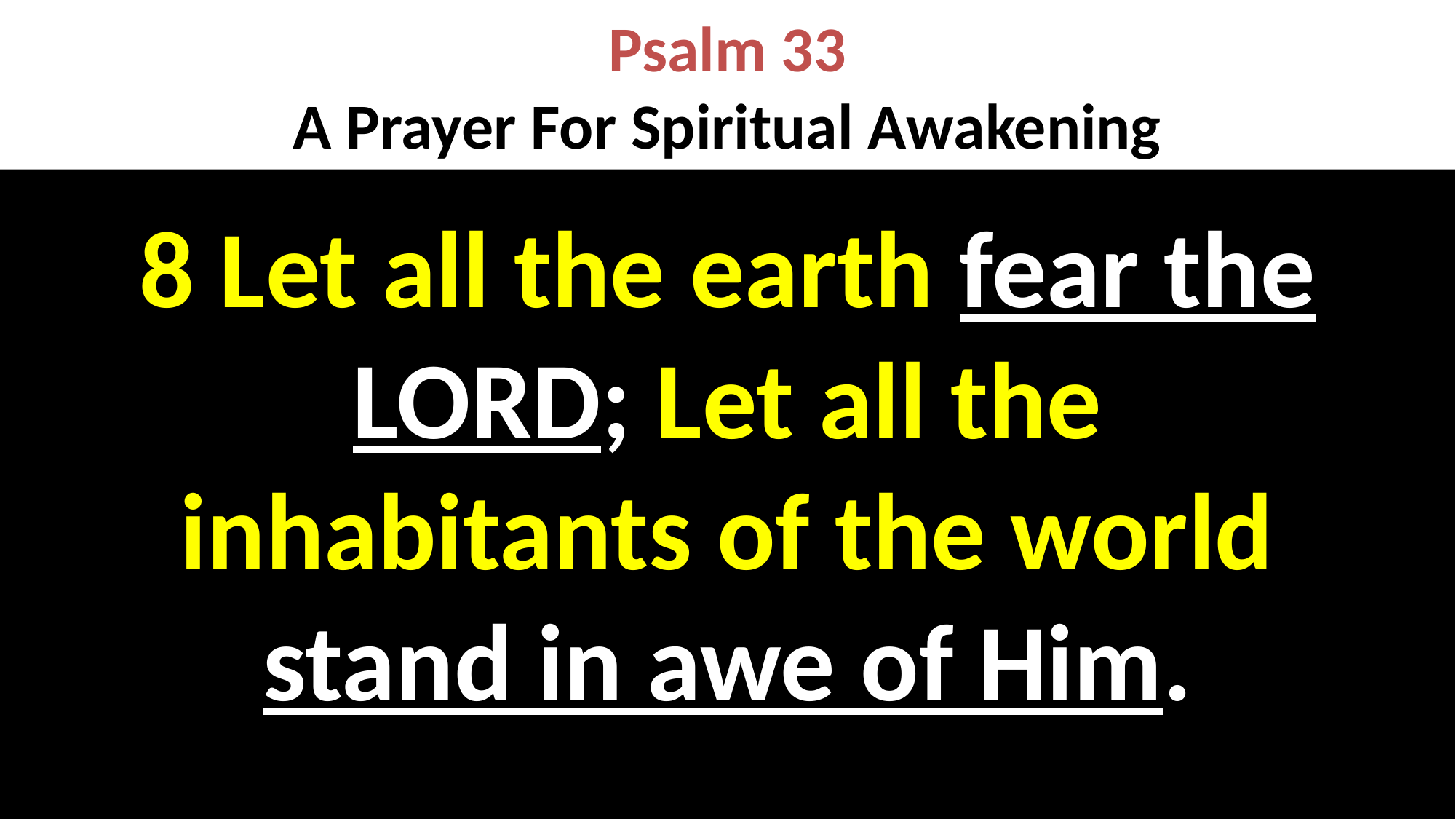

# Psalm 33 A Prayer For Spiritual Awakening
8 Let all the earth fear the LORD; Let all the inhabitants of the world stand in awe of Him.